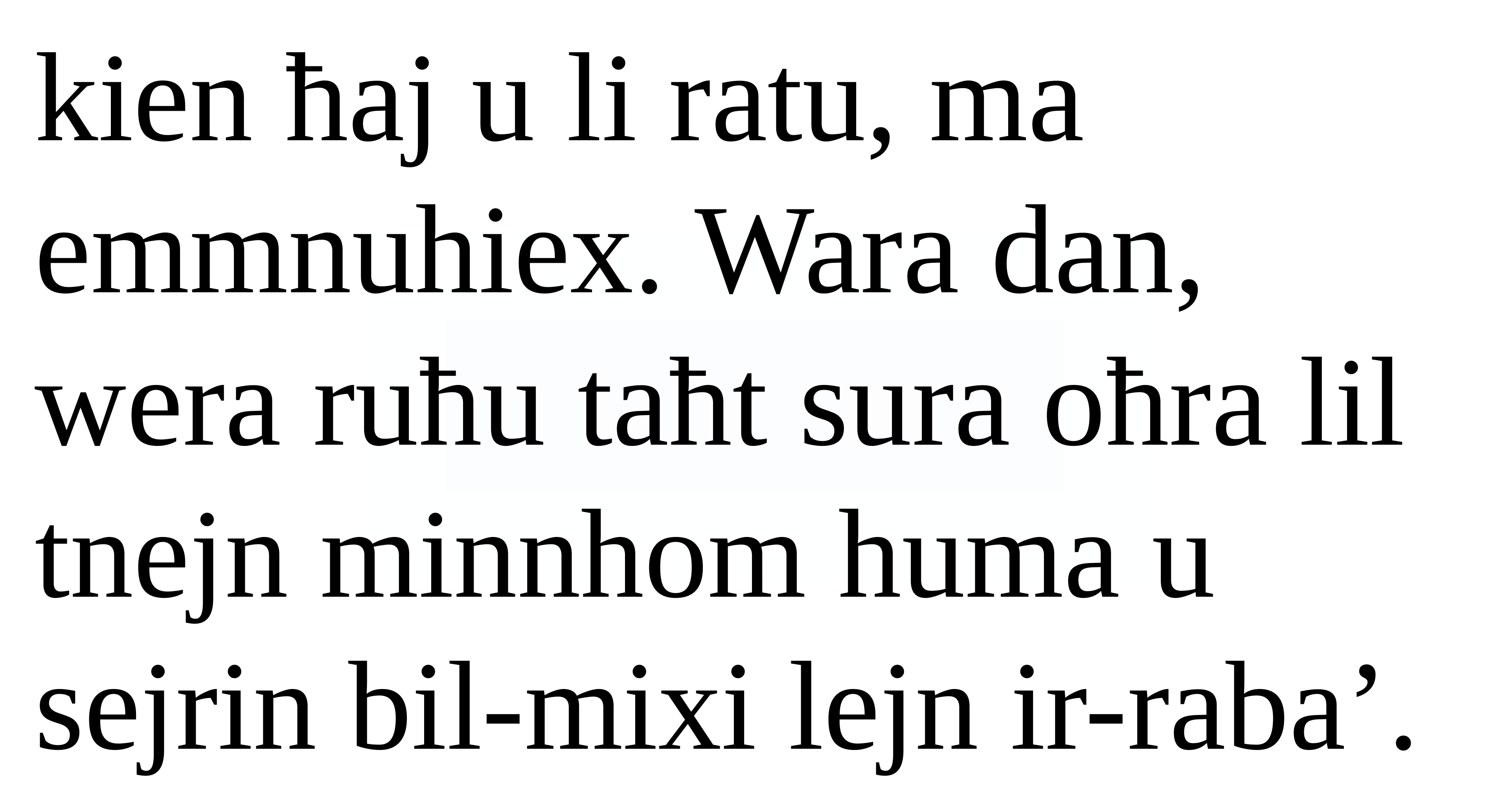

kien ħaj u li ratu, ma emmnuhiex. Wara dan, wera ruħu taħt sura oħra lil tnejn minnhom huma u sejrin bil-mixi lejn ir-raba’.